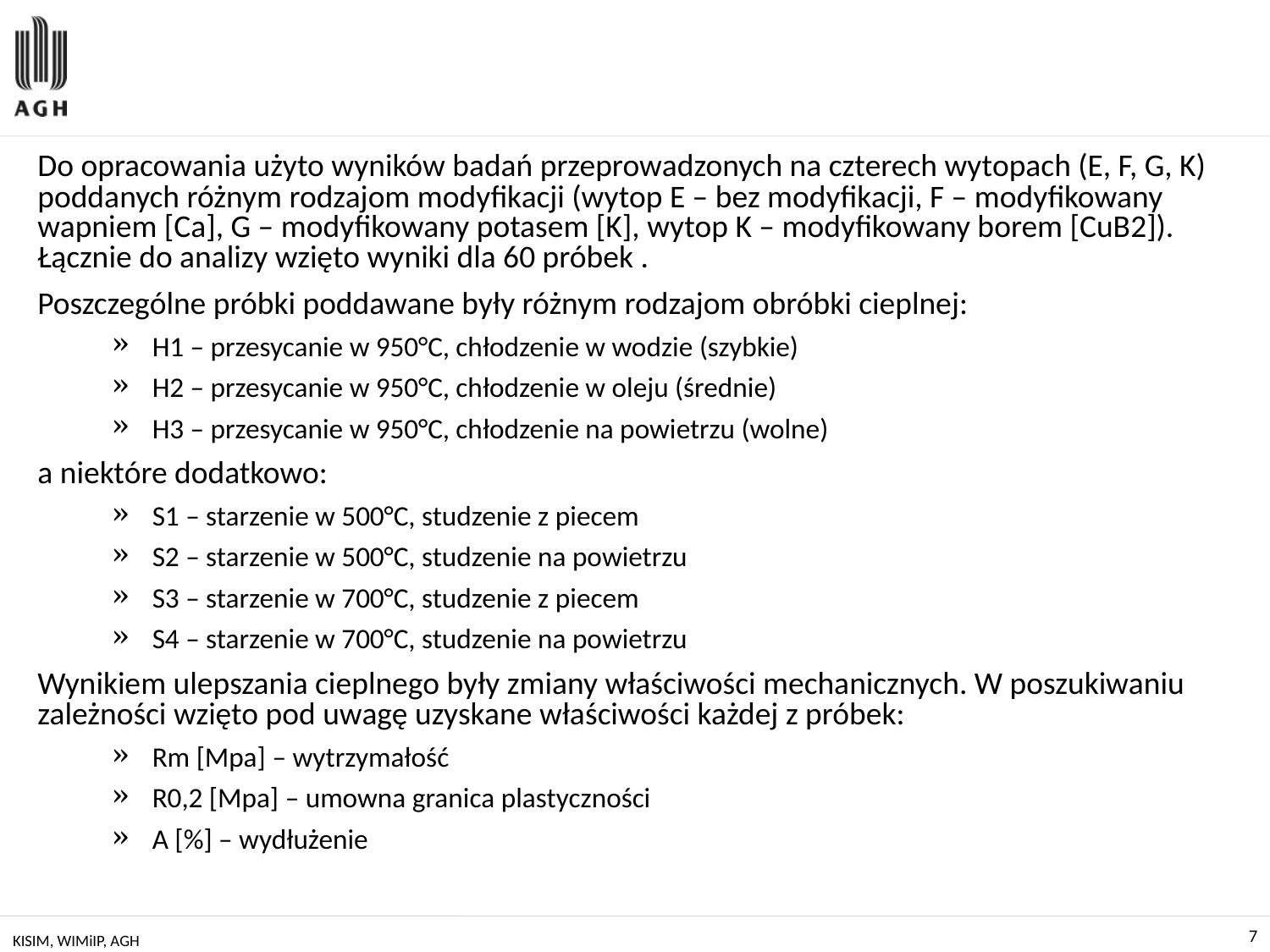

Do opracowania użyto wyników badań przeprowadzonych na czterech wytopach (E, F, G, K) poddanych różnym rodzajom modyfikacji (wytop E – bez modyfikacji, F – modyfikowany wapniem [Ca], G – modyfikowany potasem [K], wytop K – modyfikowany borem [CuB2]). Łącznie do analizy wzięto wyniki dla 60 próbek .
Poszczególne próbki poddawane były różnym rodzajom obróbki cieplnej:
H1 – przesycanie w 950°C, chłodzenie w wodzie (szybkie)
H2 – przesycanie w 950°C, chłodzenie w oleju (średnie)
H3 – przesycanie w 950°C, chłodzenie na powietrzu (wolne)
a niektóre dodatkowo:
S1 – starzenie w 500°C, studzenie z piecem
S2 – starzenie w 500°C, studzenie na powietrzu
S3 – starzenie w 700°C, studzenie z piecem
S4 – starzenie w 700°C, studzenie na powietrzu
Wynikiem ulepszania cieplnego były zmiany właściwości mechanicznych. W poszukiwaniu zależności wzięto pod uwagę uzyskane właściwości każdej z próbek:
Rm [Mpa] – wytrzymałość
R0,2 [Mpa] – umowna granica plastyczności
A [%] – wydłużenie
KISIM, WIMiIP, AGH